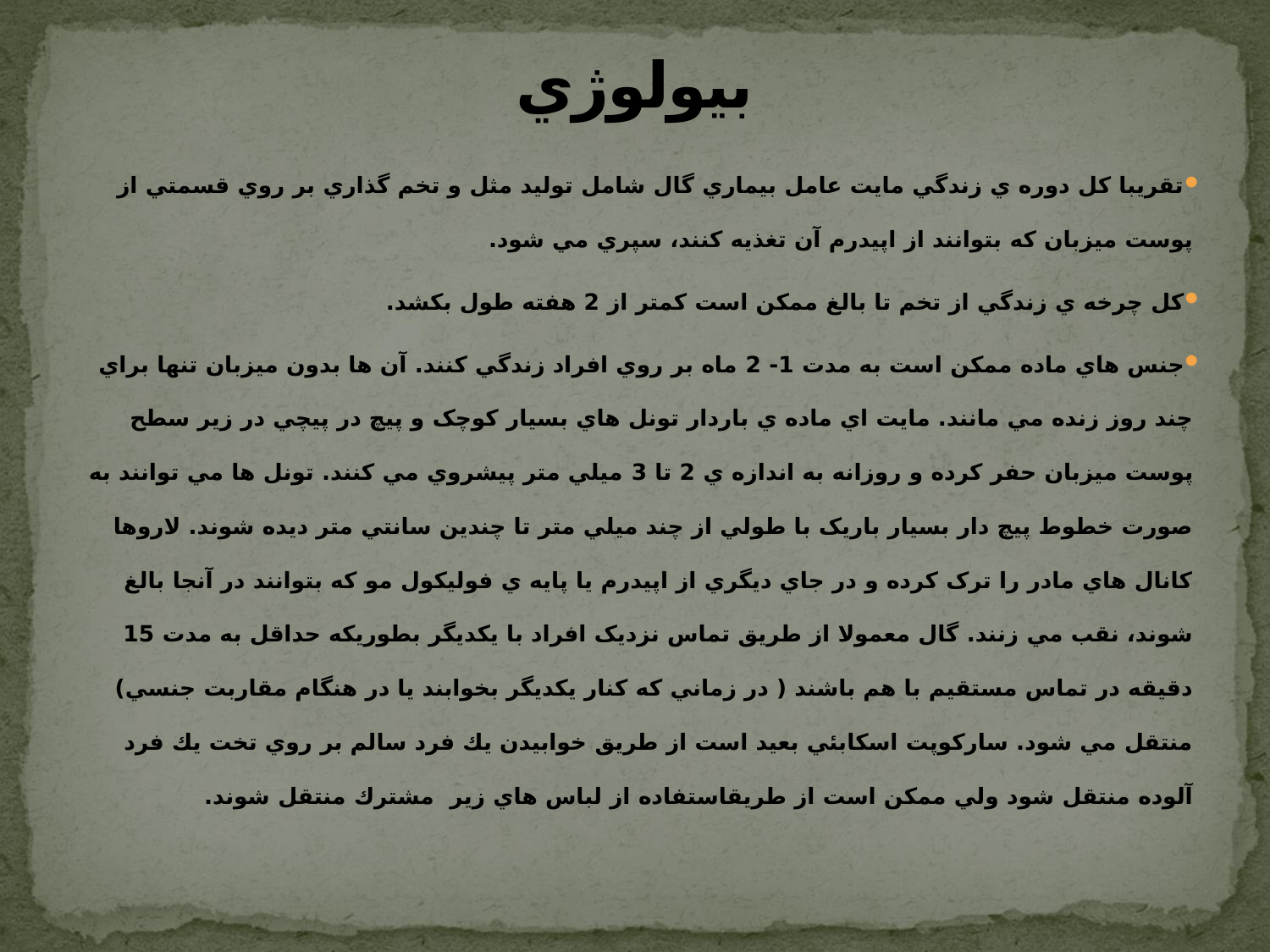

# بيولوژي
تقريبا کل دوره ي زندگي مايت عامل بيماري گال شامل توليد مثل و تخم گذاري بر روي قسمتي از پوست ميزبان که بتوانند از اپيدرم آن تغذيه کنند، سپري مي شود.
کل چرخه ي زندگي از تخم تا بالغ ممکن است کمتر از 2 هفته طول بکشد.
جنس هاي ماده ممکن است به مدت 1- 2 ماه بر روي افراد زندگي کنند. آن ها بدون ميزبان تنها براي چند روز زنده مي مانند. مايت اي ماده ي باردار تونل هاي بسيار کوچک و پيچ در پيچي در زير سطح پوست ميزبان حفر کرده و روزانه به اندازه ي 2 تا 3 ميلي متر پيشروي مي کنند. تونل ها مي توانند به صورت خطوط پيچ دار بسيار باريک با طولي از چند ميلي متر تا چندين سانتي متر ديده شوند. لاروها كانال هاي مادر را ترک کرده و در جاي ديگري از اپيدرم يا پايه ي فوليکول مو که بتوانند در آنجا بالغ شوند، نقب مي زنند. گال معمولا از طريق تماس نزديک افراد با يکديگر بطوريكه حداقل به مدت 15 دقيقه در تماس مستقيم با هم باشند ( در زماني که کنار يکديگر بخوابند يا در هنگام مقاربت جنسي) منتقل مي شود. ساركوپت اسكابئي بعيد است از طريق خوابيدن يك فرد سالم بر روي تخت يك فرد آلوده منتقل شود ولي ممکن است از طريقاستفاده از لباس هاي زير  مشترك منتقل شوند.